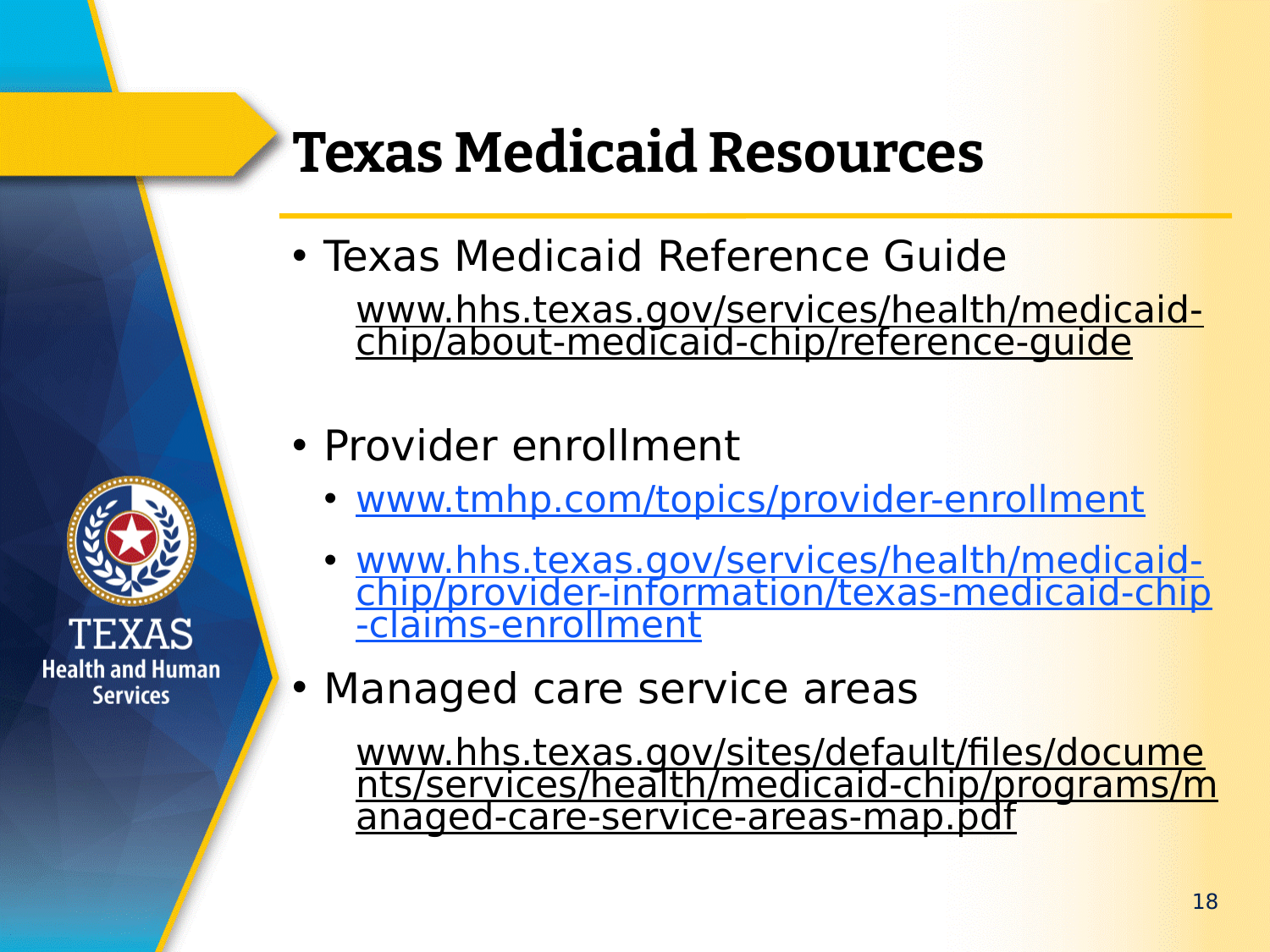

# Texas Medicaid Resources
Texas Medicaid Reference Guide
www.hhs.texas.gov/services/health/medicaid-chip/about-medicaid-chip/reference-guide
Provider enrollment
www.tmhp.com/topics/provider-enrollment
www.hhs.texas.gov/services/health/medicaid-chip/provider-information/texas-medicaid-chip-claims-enrollment
Managed care service areas
www.hhs.texas.gov/sites/default/files/documents/services/health/medicaid-chip/programs/managed-care-service-areas-map.pdf

18